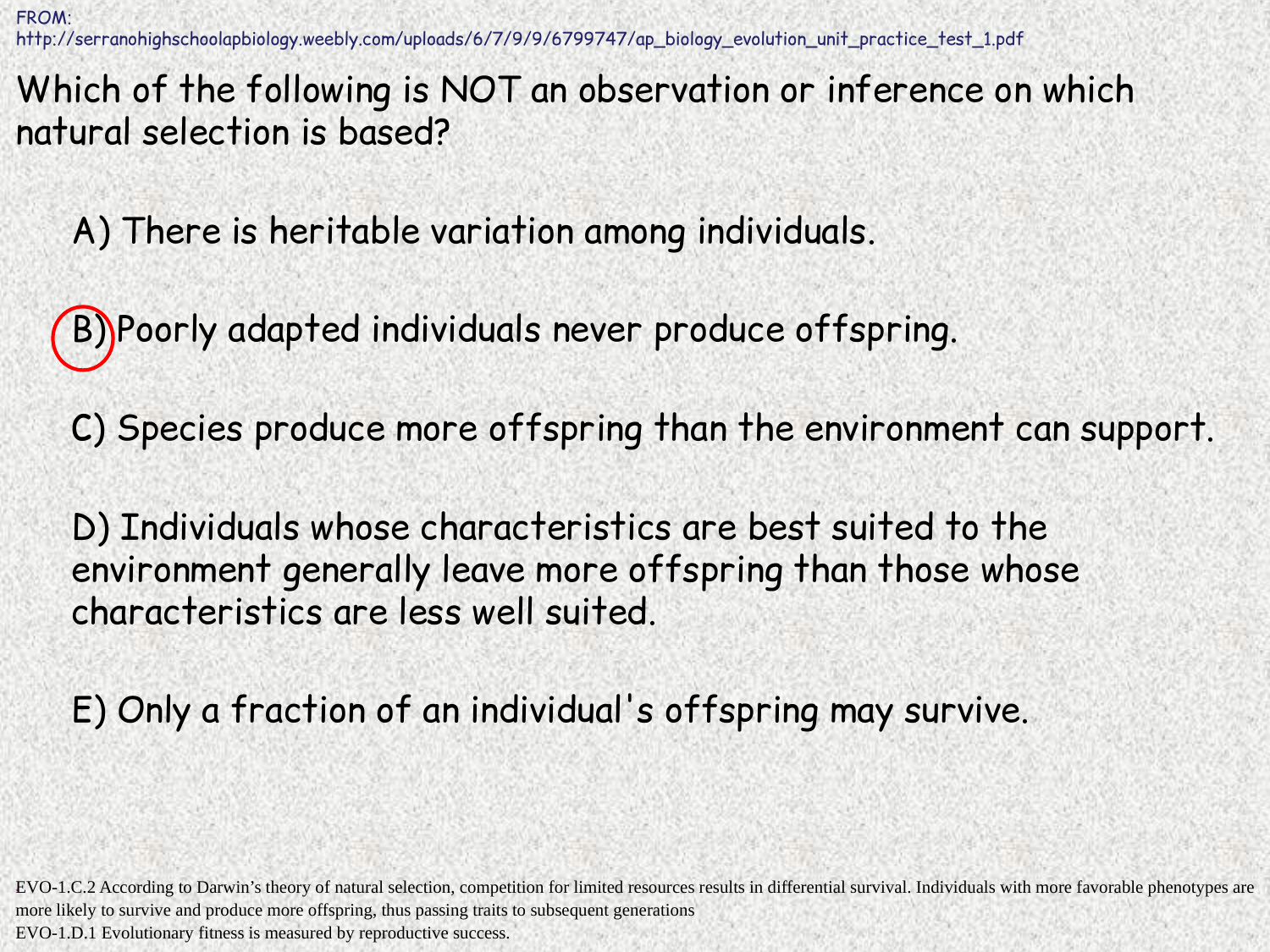

FROM:
http://serranohighschoolapbiology.weebly.com/uploads/6/7/9/9/6799747/ap_biology_evolution_unit_practice_test_1.pdf
Which of the following is NOT an observation or inference on which natural selection is based?

A) There is heritable variation among individuals.

B) Poorly adapted individuals never produce offspring.

C) Species produce more offspring than the environment can support.

D) Individuals whose characteristics are best suited to the environment generally leave more offspring than those whose characteristics are less well suited.

E) Only a fraction of an individual's offspring may survive.

.
EVO-1.C.2 According to Darwin’s theory of natural selection, competition for limited resources results in differential survival. Individuals with more favorable phenotypes are more likely to survive and produce more offspring, thus passing traits to subsequent generations
EVO-1.D.1 Evolutionary fitness is measured by reproductive success.